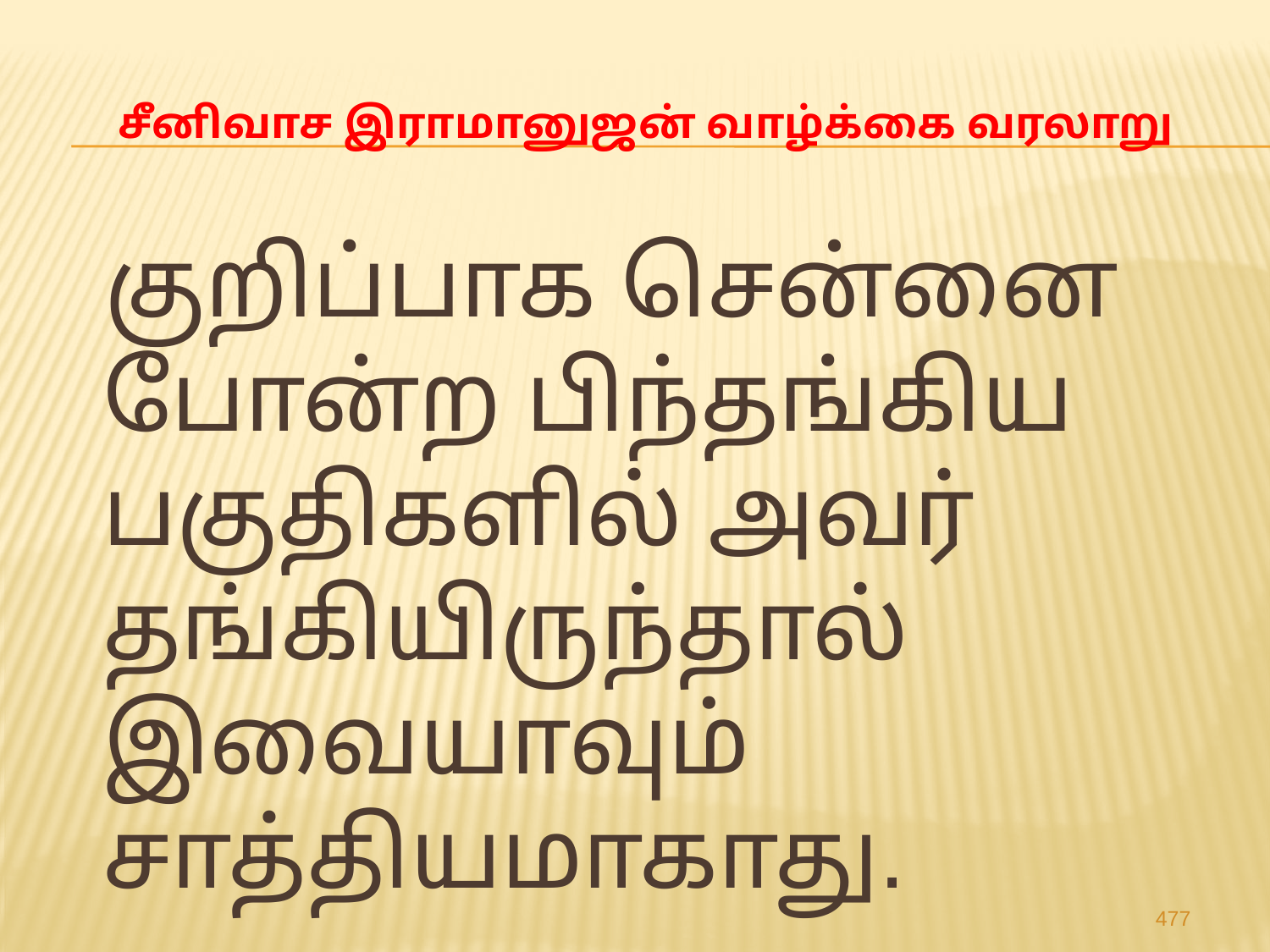

# சீனிவாச இராமானுஜன் வாழ்க்கை வரலாறு
  குறிப்பாக சென்னை போன்ற பிந்தங்கிய பகுதிகளில் அவர் தங்கியிருந்தால் இவையாவும் சாத்தியமாகாது.

477